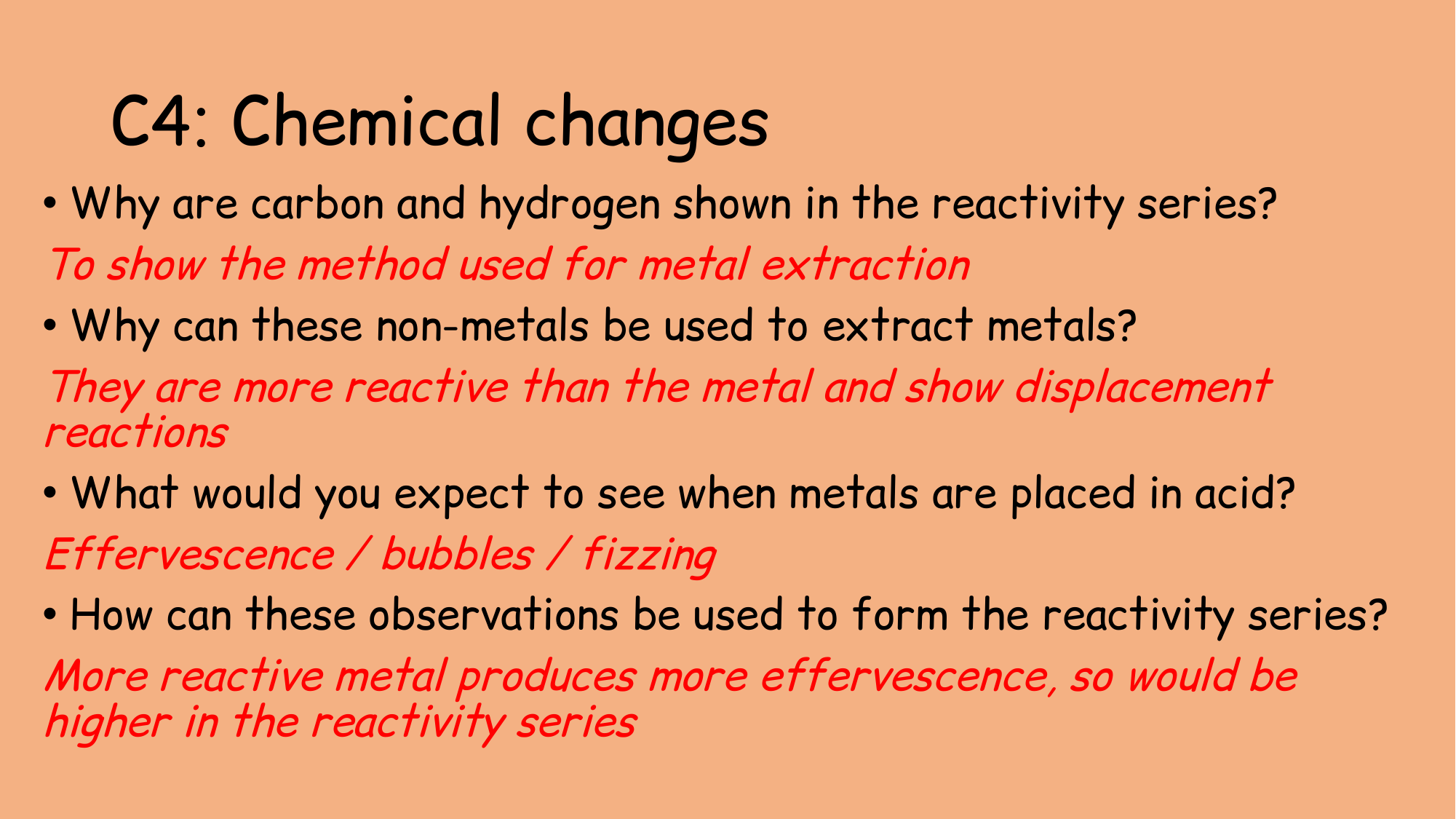

# C4: Chemical changes
Why are carbon and hydrogen shown in the reactivity series?
To show the method used for metal extraction
Why can these non-metals be used to extract metals?
They are more reactive than the metal and show displacement reactions
What would you expect to see when metals are placed in acid?
Effervescence / bubbles / fizzing
How can these observations be used to form the reactivity series?
More reactive metal produces more effervescence, so would be higher in the reactivity series